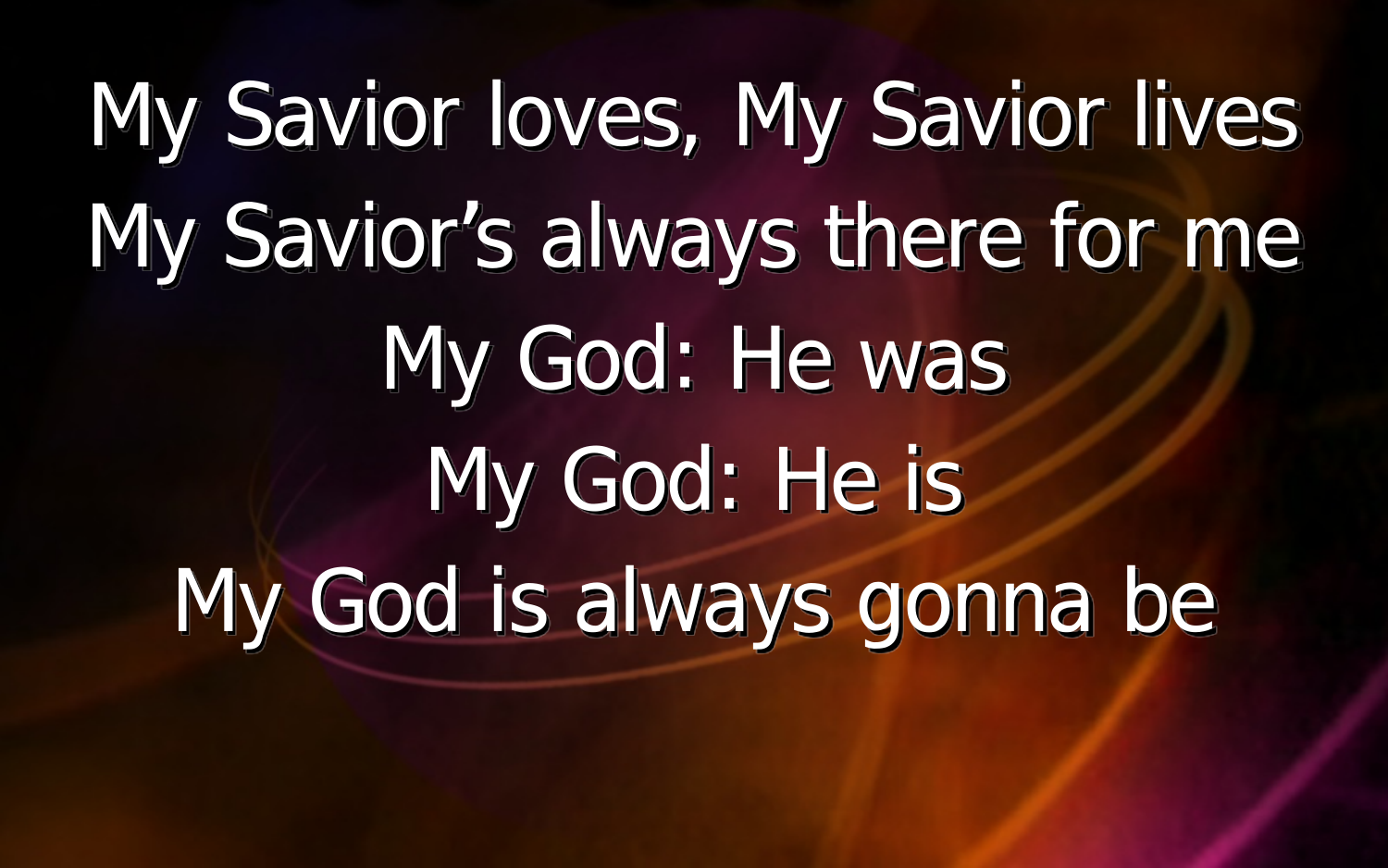

My Savior loves, My Savior lives
My Savior’s always there for me
My God: He was
My God: He is
My God is always gonna be